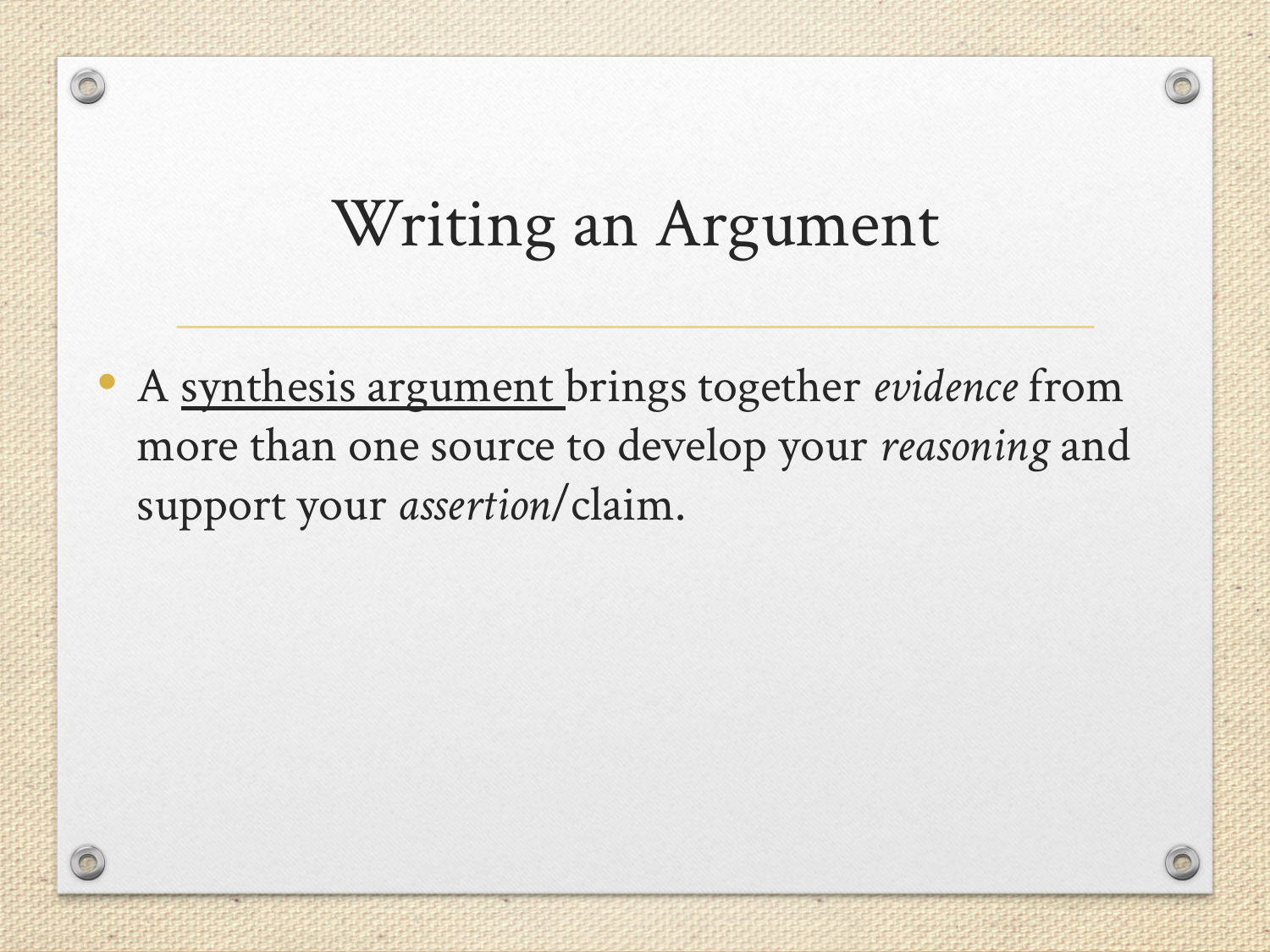

# Writing an Argument
A synthesis argument brings together evidence from more than one source to develop your reasoning and support your assertion/claim.